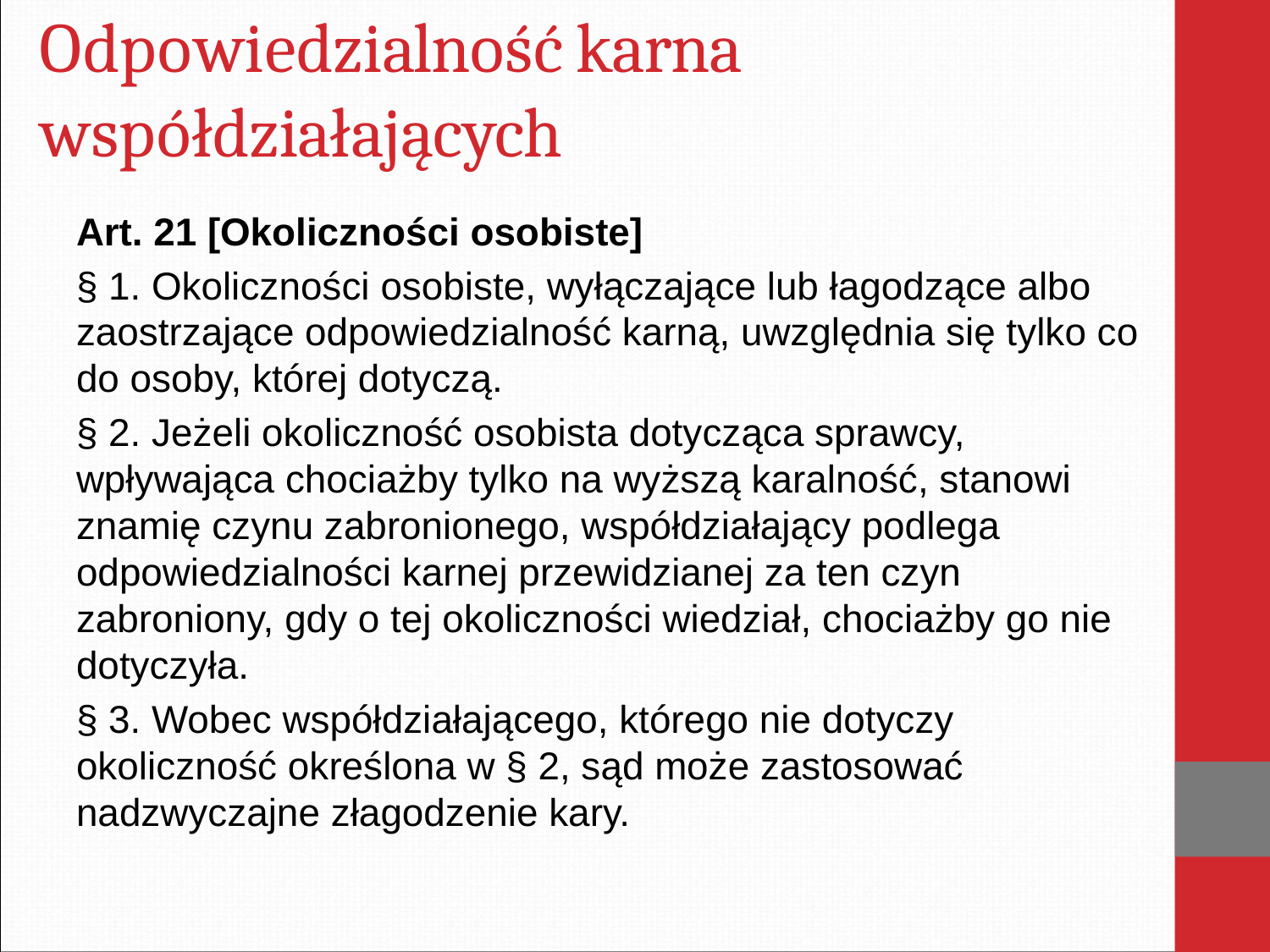

# Odpowiedzialność karna współdziałających

Art. 21 [Okoliczności osobiste]
§ 1. Okoliczności osobiste, wyłączające lub łagodzące albo zaostrzające odpowiedzialność karną, uwzględnia się tylko co do osoby, której dotyczą.
§ 2. Jeżeli okoliczność osobista dotycząca sprawcy, wpływająca chociażby tylko na wyższą karalność, stanowi znamię czynu zabronionego, współdziałający podlega odpowiedzialności karnej przewidzianej za ten czyn zabroniony, gdy o tej okoliczności wiedział, chociażby go nie dotyczyła.
§ 3. Wobec współdziałającego, którego nie dotyczy okoliczność określona w § 2, sąd może zastosować nadzwyczajne złagodzenie kary.